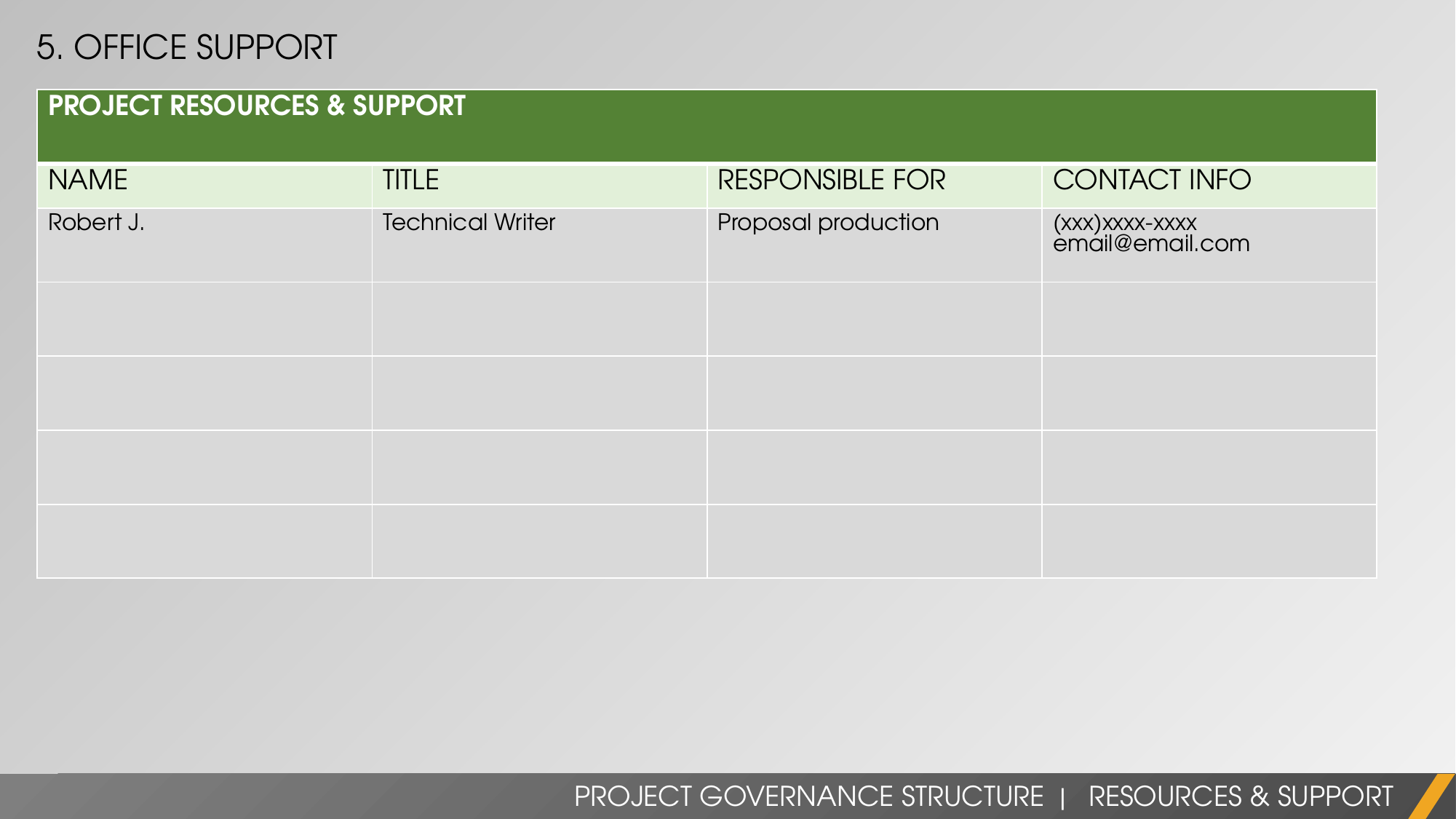

5. OFFICE SUPPORT
| PROJECT RESOURCES & SUPPORT |  |  |  |
| --- | --- | --- | --- |
| NAME | TITLE | RESPONSIBLE FOR | CONTACT INFO |
| Robert J. | Technical Writer | Proposal production | (xxx)xxxx-xxxx email@email.com |
|  |  |  |  |
|  |  |  |  |
|  |  |  |  |
|  |  |  |  |
PROJECT GOVERNANCE STRUCTURE  |   RESOURCES & SUPPORT